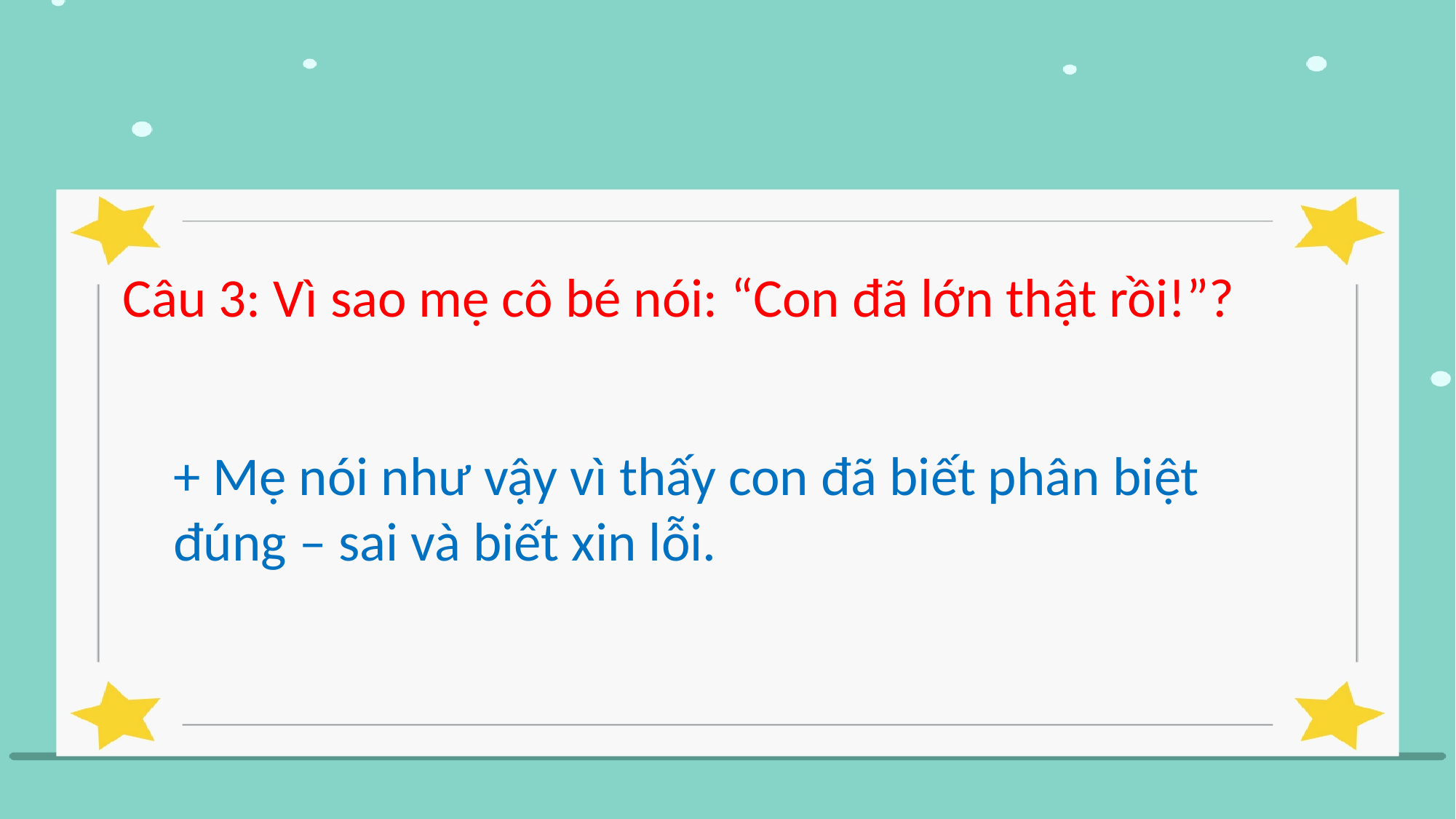

Câu 3: Vì sao mẹ cô bé nói: “Con đã lớn thật rồi!”?
+ Mẹ nói như vậy vì thấy con đã biết phân biệt đúng – sai và biết xin lỗi.